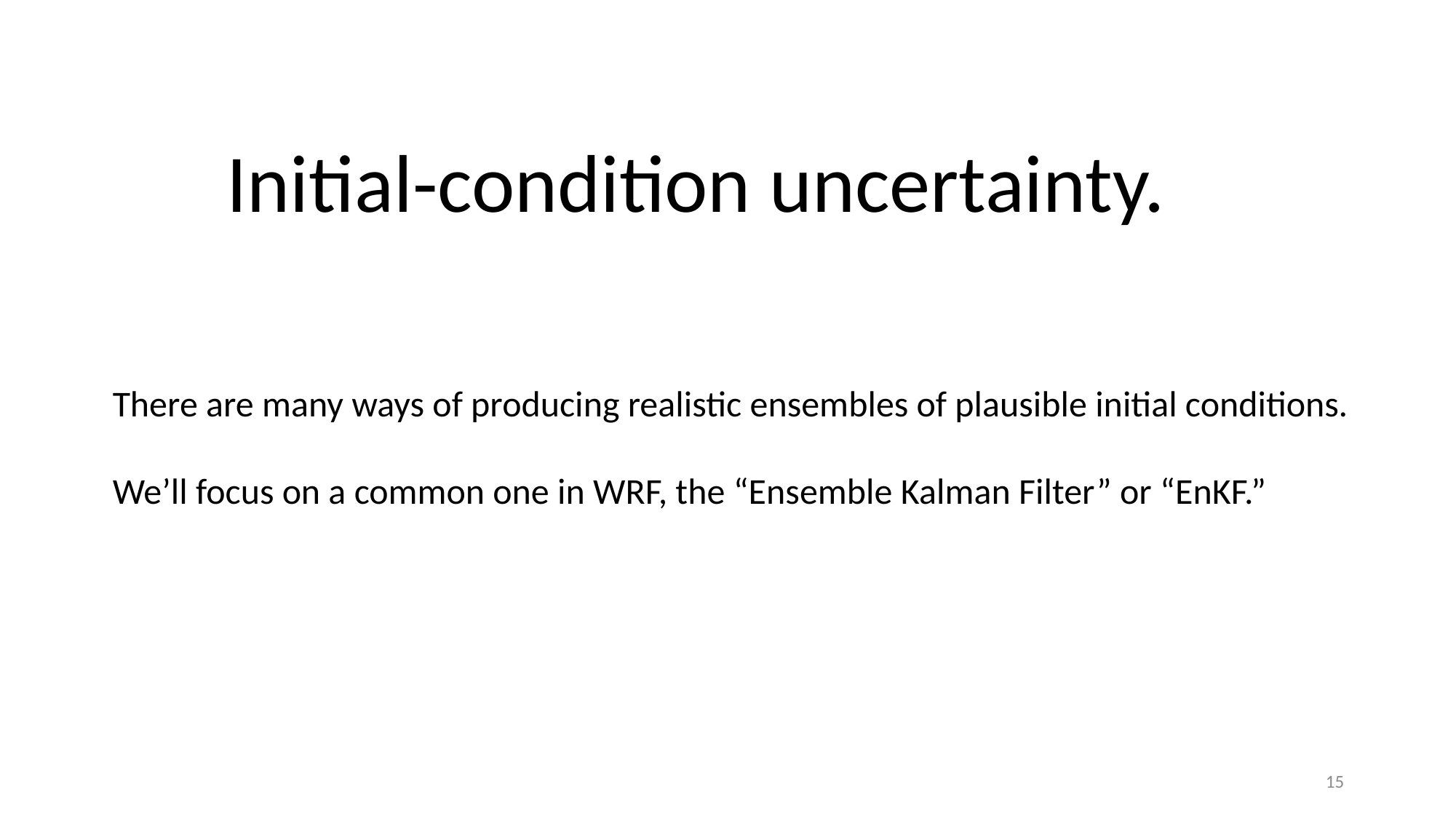

# Initial-condition uncertainty.
There are many ways of producing realistic ensembles of plausible initial conditions.

We’ll focus on a common one in WRF, the “Ensemble Kalman Filter” or “EnKF.”
15